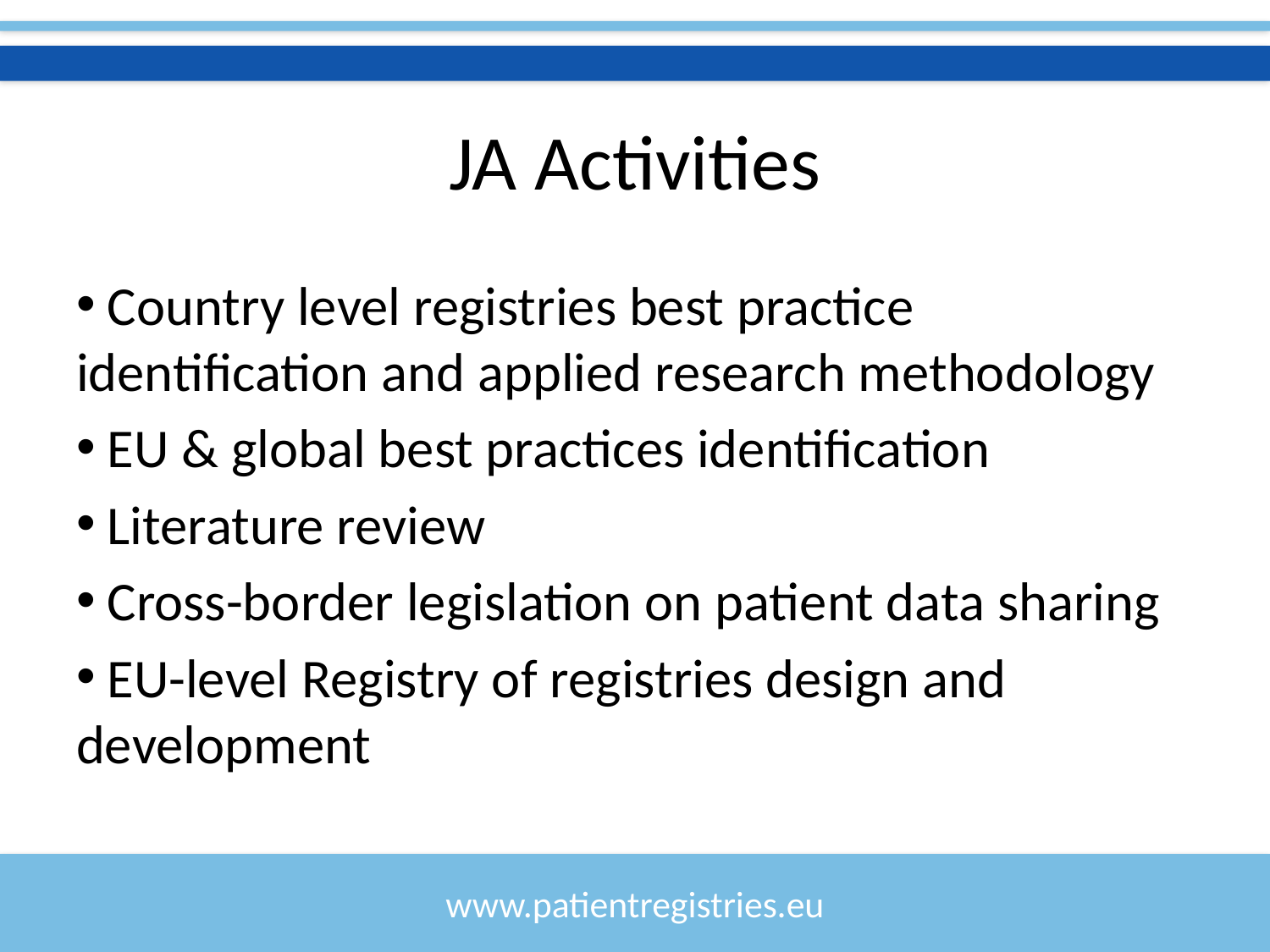

# JA Activities
 Country level registries best practice identification and applied research methodology
 EU & global best practices identification
 Literature review
 Cross-border legislation on patient data sharing
 EU-level Registry of registries design and development
www.patientregistries.eu